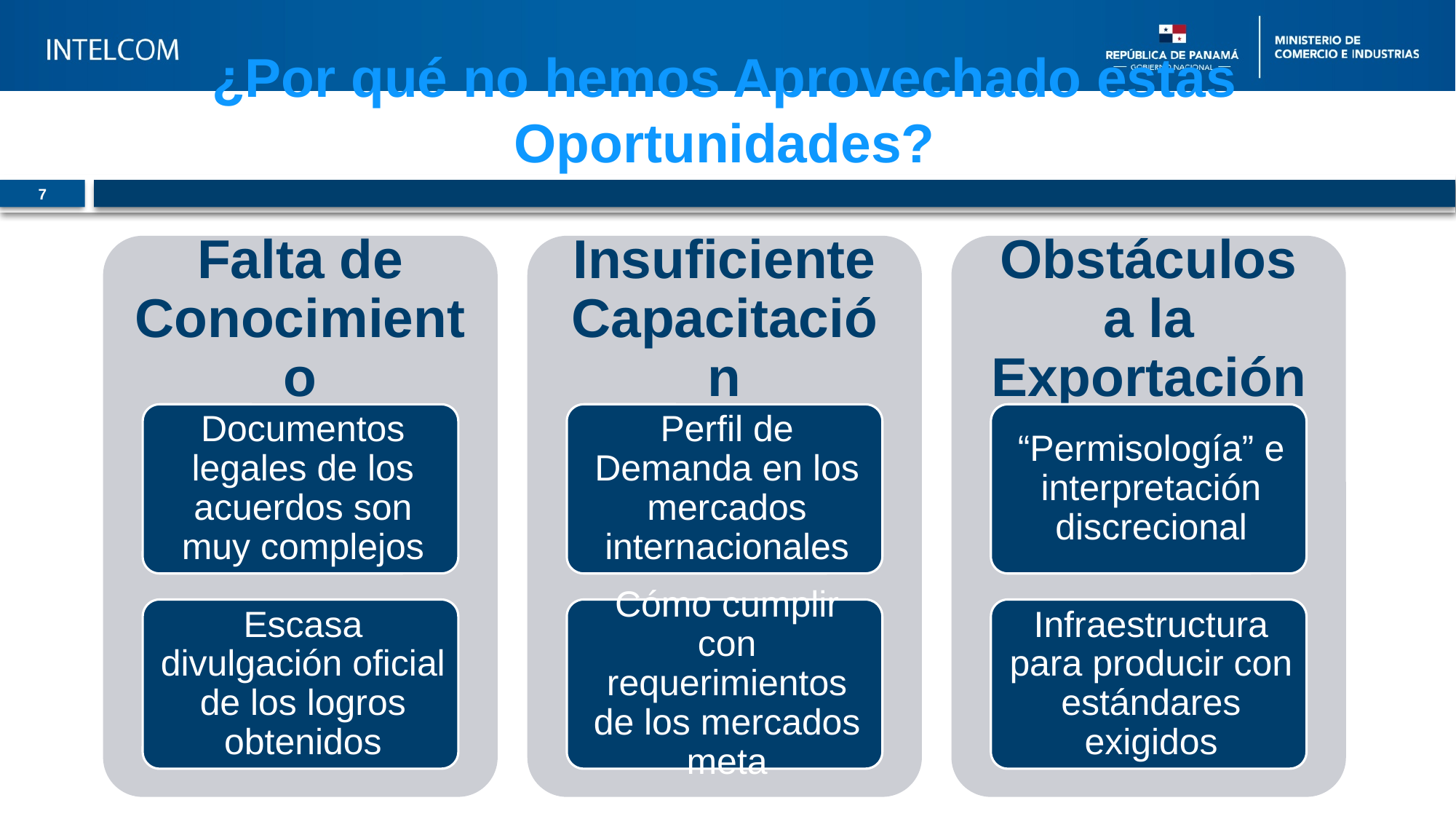

# ¿Por qué no hemos Aprovechado estas Oportunidades?
7
Falta de Conocimiento
Documentos legales de los acuerdos son muy complejos
Escasa divulgación oficial de los logros obtenidos
Insuficiente Capacitación
Perfil de Demanda en los mercados internacionales
Cómo cumplir con requerimientos de los mercados meta
Obstáculos a la Exportación
“Permisología” e interpretación discrecional
Infraestructura para producir con estándares exigidos